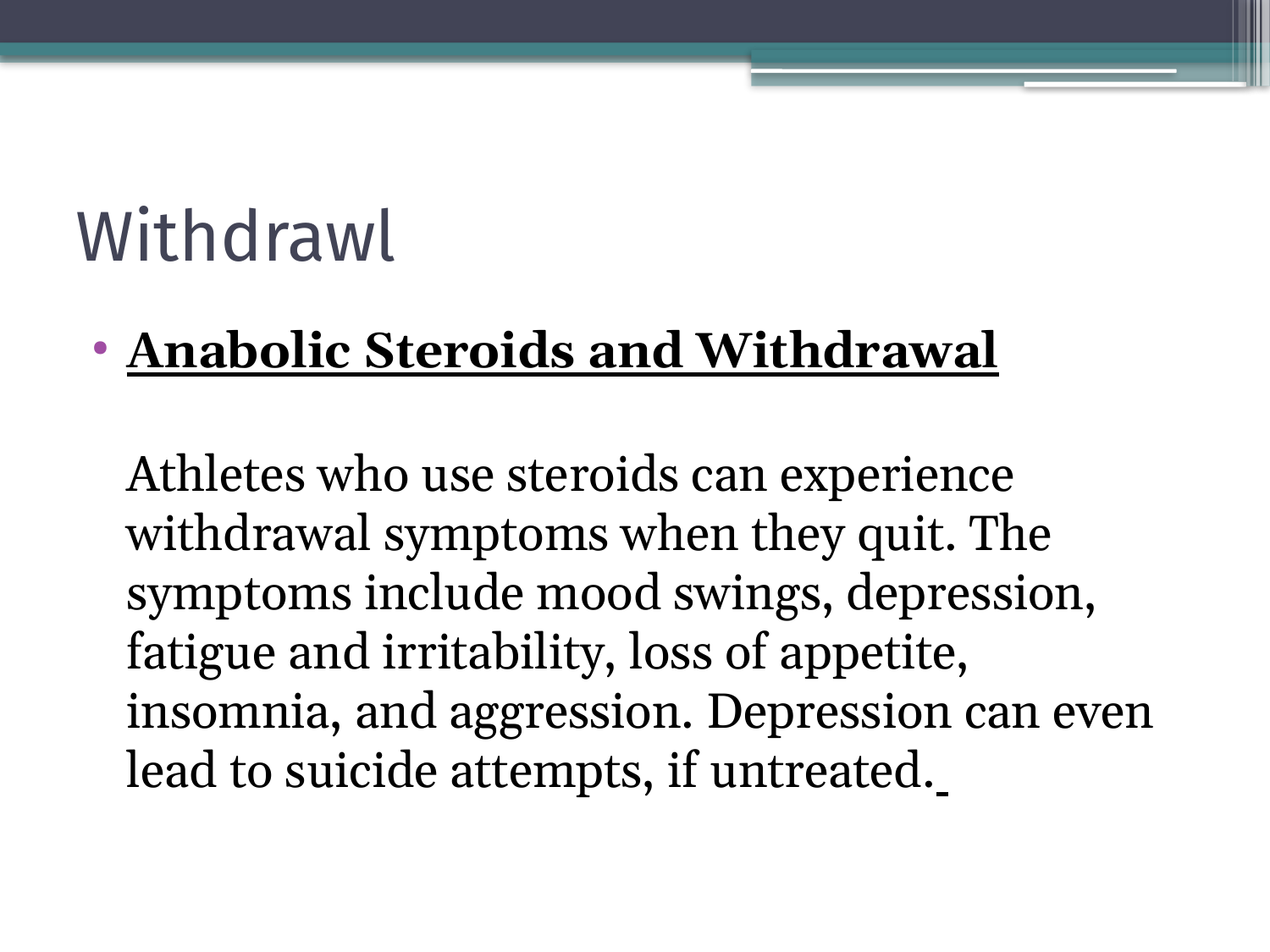

# Withdrawl
Anabolic Steroids and Withdrawal
Athletes who use steroids can experience withdrawal symptoms when they quit. The symptoms include mood swings, depression, fatigue and irritability, loss of appetite, insomnia, and aggression. Depression can even lead to suicide attempts, if untreated.